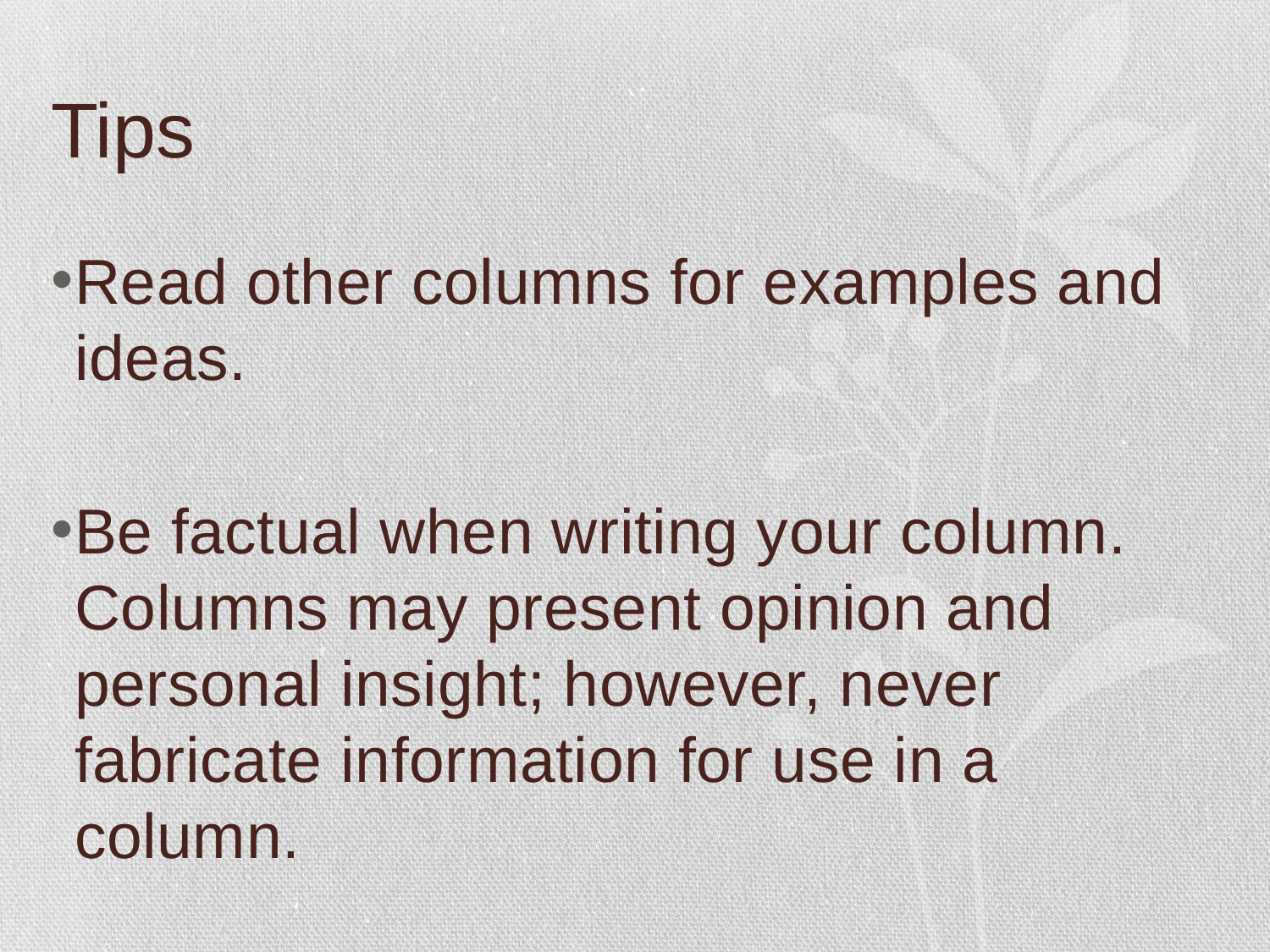

# Tips
Read other columns for examples and ideas.

Be factual when writing your column. Columns may present opinion and personal insight; however, never fabricate information for use in a column.